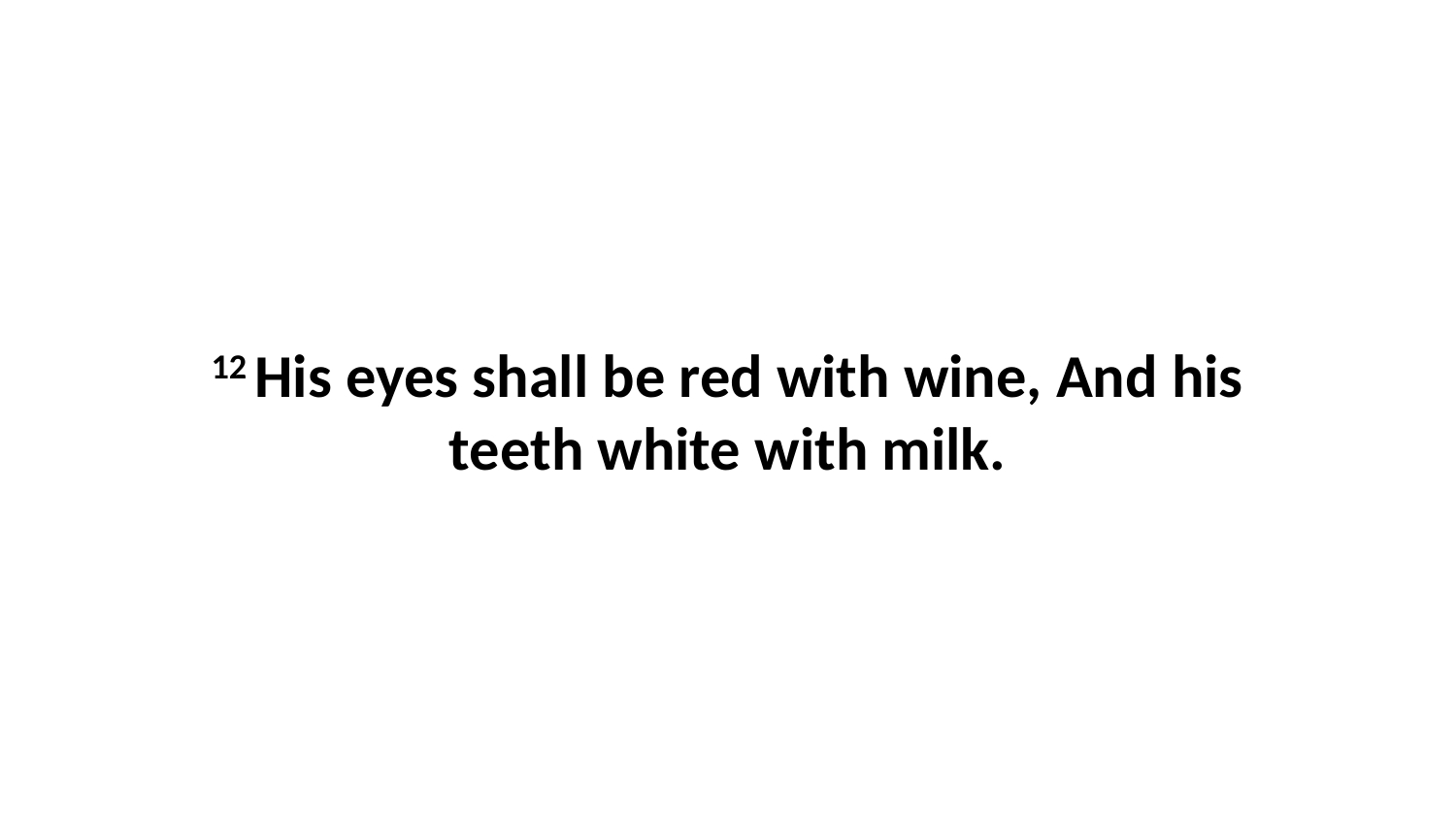

12 His eyes shall be red with wine, And his teeth white with milk.